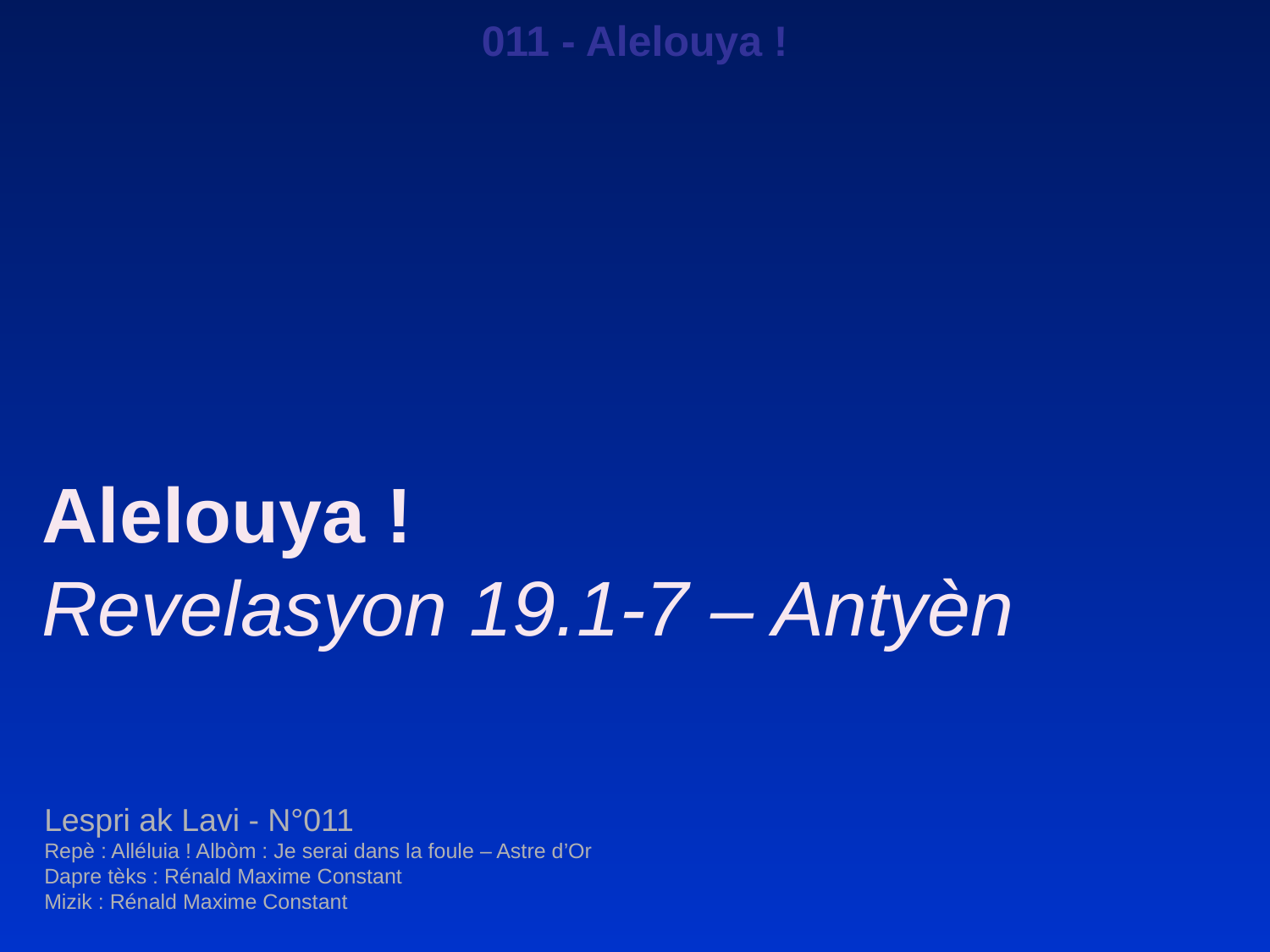

011 - Alelouya !
Alelouya !
Revelasyon 19.1-7 – Antyèn
Lespri ak Lavi - N°011
Repè : Alléluia ! Albòm : Je serai dans la foule – Astre d’Or
Dapre tèks : Rénald Maxime Constant
Mizik : Rénald Maxime Constant